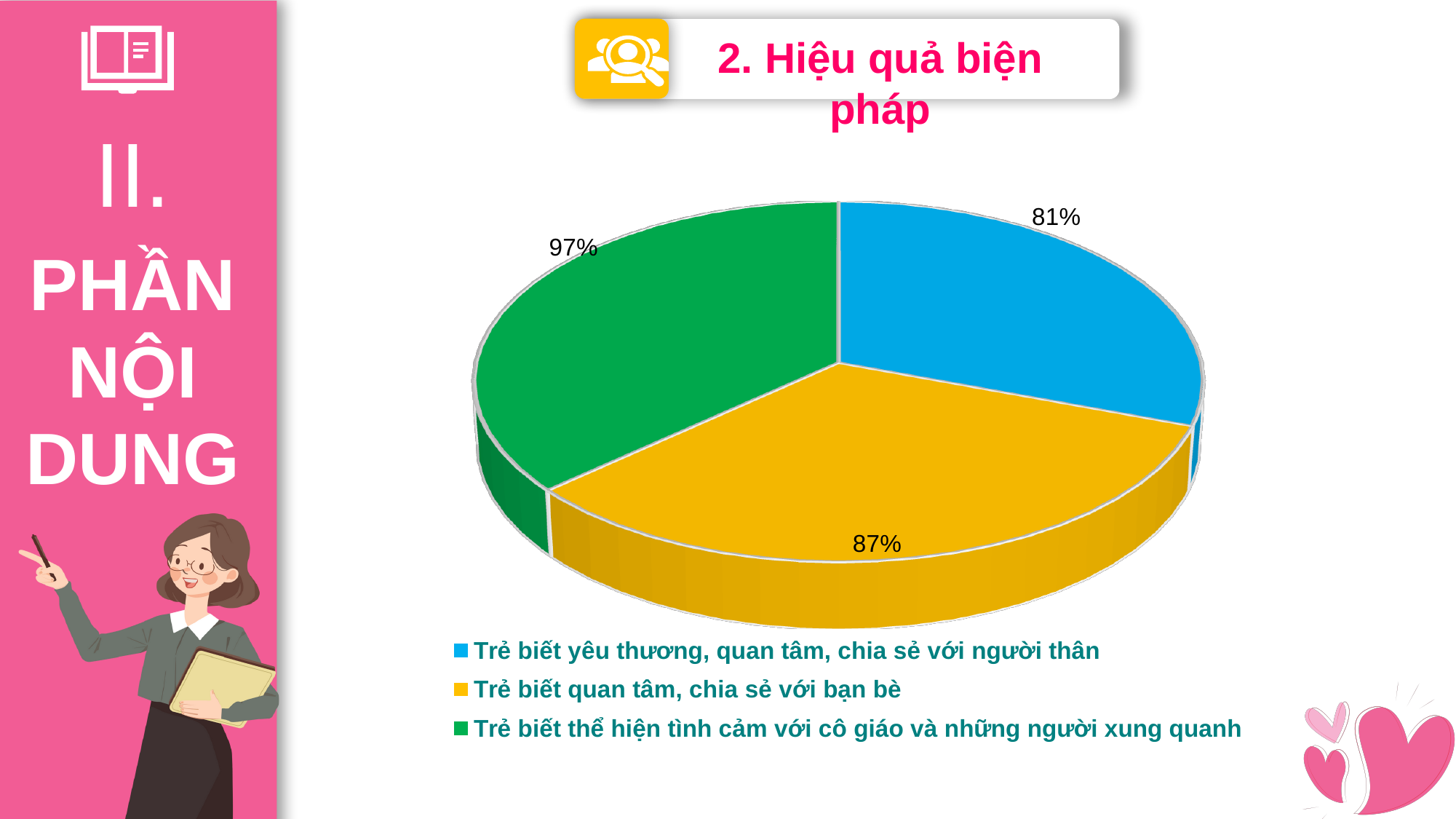

2. Hiệu quả biện pháp

II.

[unsupported chart]

PHẦNNỘI DUNG